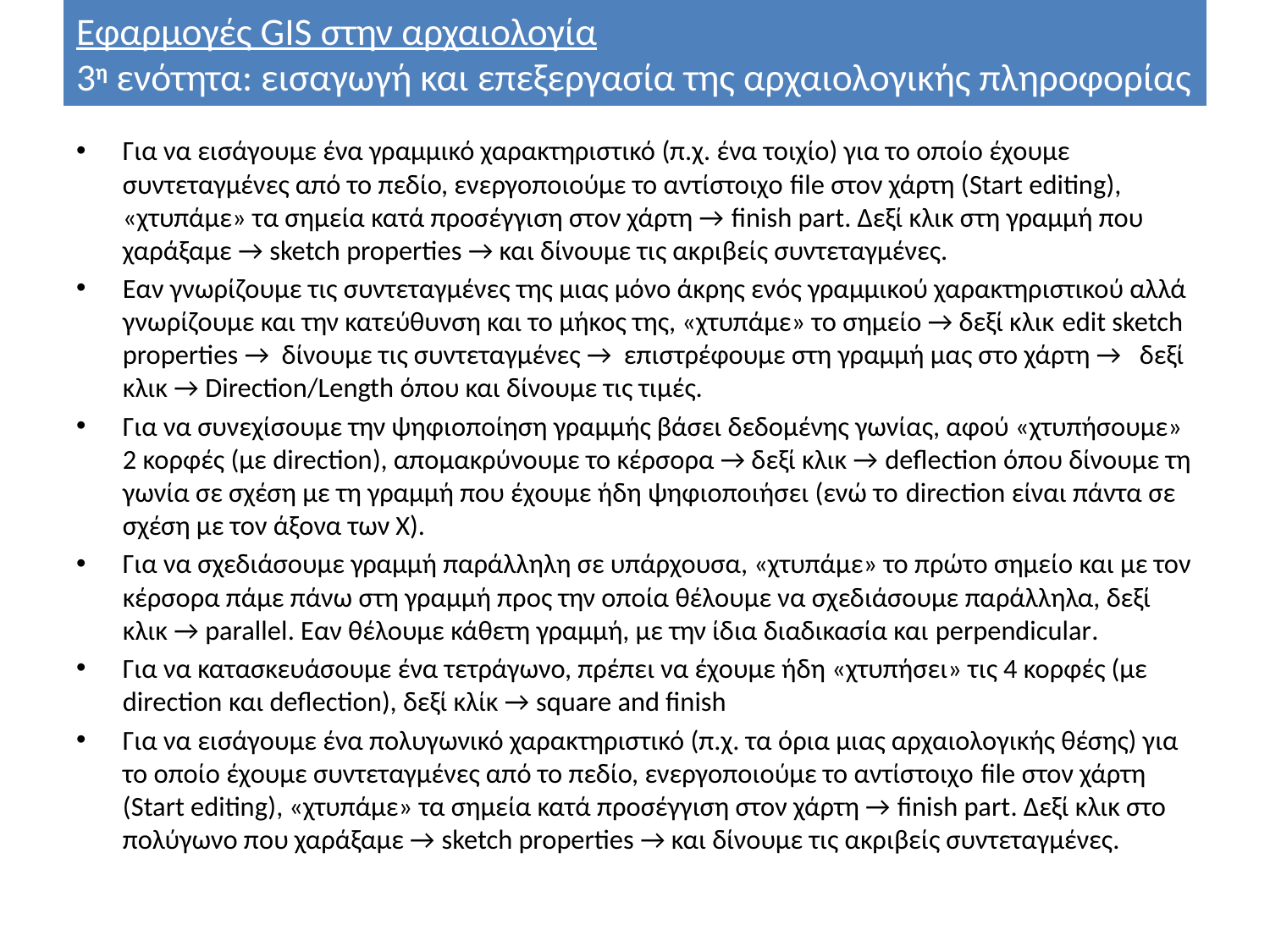

# Εφαρμογές GIS στην αρχαιολογία 3η ενότητα: εισαγωγή και επεξεργασία της αρχαιολογικής πληροφορίας
Για να εισάγουμε ένα γραμμικό χαρακτηριστικό (π.χ. ένα τοιχίο) για το οποίο έχουμε συντεταγμένες από το πεδίο, ενεργοποιούμε το αντίστοιχο file στον χάρτη (Start editing), «χτυπάμε» τα σημεία κατά προσέγγιση στον χάρτη → finish part. Δεξί κλικ στη γραμμή που χαράξαμε → sketch properties → και δίνουμε τις ακριβείς συντεταγμένες.
Εαν γνωρίζουμε τις συντεταγμένες της μιας μόνο άκρης ενός γραμμικού χαρακτηριστικού αλλά γνωρίζουμε και την κατεύθυνση και το μήκος της, «χτυπάμε» το σημείο → δεξί κλικ edit sketch properties →  δίνουμε τις συντεταγμένες →  επιστρέφουμε στη γραμμή μας στο χάρτη →   δεξί κλικ → Direction/Length όπου και δίνουμε τις τιμές.
Για να συνεχίσουμε την ψηφιοποίηση γραμμής βάσει δεδομένης γωνίας, αφού «χτυπήσουμε» 2 κορφές (με direction), απομακρύνουμε το κέρσορα → δεξί κλικ → deflection όπου δίνουμε τη γωνία σε σχέση με τη γραμμή που έχουμε ήδη ψηφιοποιήσει (ενώ το direction είναι πάντα σε σχέση με τον άξονα των Χ).
Για να σχεδιάσουμε γραμμή παράλληλη σε υπάρχουσα, «χτυπάμε» το πρώτο σημείο και με τον κέρσορα πάμε πάνω στη γραμμή προς την οποία θέλουμε να σχεδιάσουμε παράλληλα, δεξί κλικ → parallel. Εαν θέλουμε κάθετη γραμμή, με την ίδια διαδικασία και perpendicular.
Για να κατασκευάσουμε ένα τετράγωνο, πρέπει να έχουμε ήδη «χτυπήσει» τις 4 κορφές (με direction και deflection), δεξί κλίκ → square and finish
Για να εισάγουμε ένα πολυγωνικό χαρακτηριστικό (π.χ. τα όρια μιας αρχαιολογικής θέσης) για το οποίο έχουμε συντεταγμένες από το πεδίο, ενεργοποιούμε το αντίστοιχο file στον χάρτη (Start editing), «χτυπάμε» τα σημεία κατά προσέγγιση στον χάρτη → finish part. Δεξί κλικ στο πολύγωνο που χαράξαμε → sketch properties → και δίνουμε τις ακριβείς συντεταγμένες.